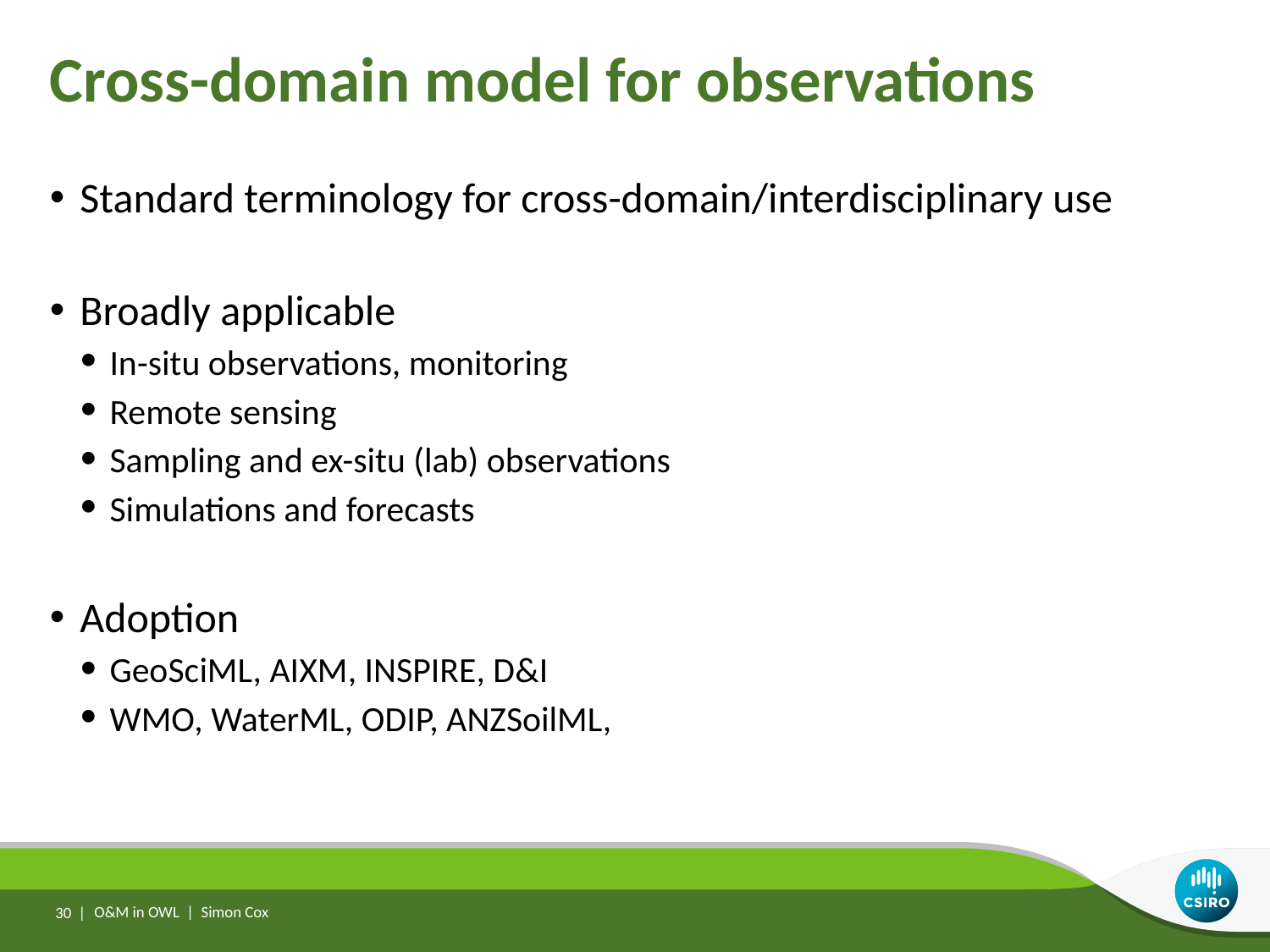

# Cross-domain model for observations
Standard terminology for cross-domain/interdisciplinary use

Broadly applicable
In-situ observations, monitoring
Remote sensing
Sampling and ex-situ (lab) observations
Simulations and forecasts

Adoption
GeoSciML, AIXM, INSPIRE, D&I
WMO, WaterML, ODIP, ANZSoilML,
30  |
O&M in OWL  |  Simon Cox